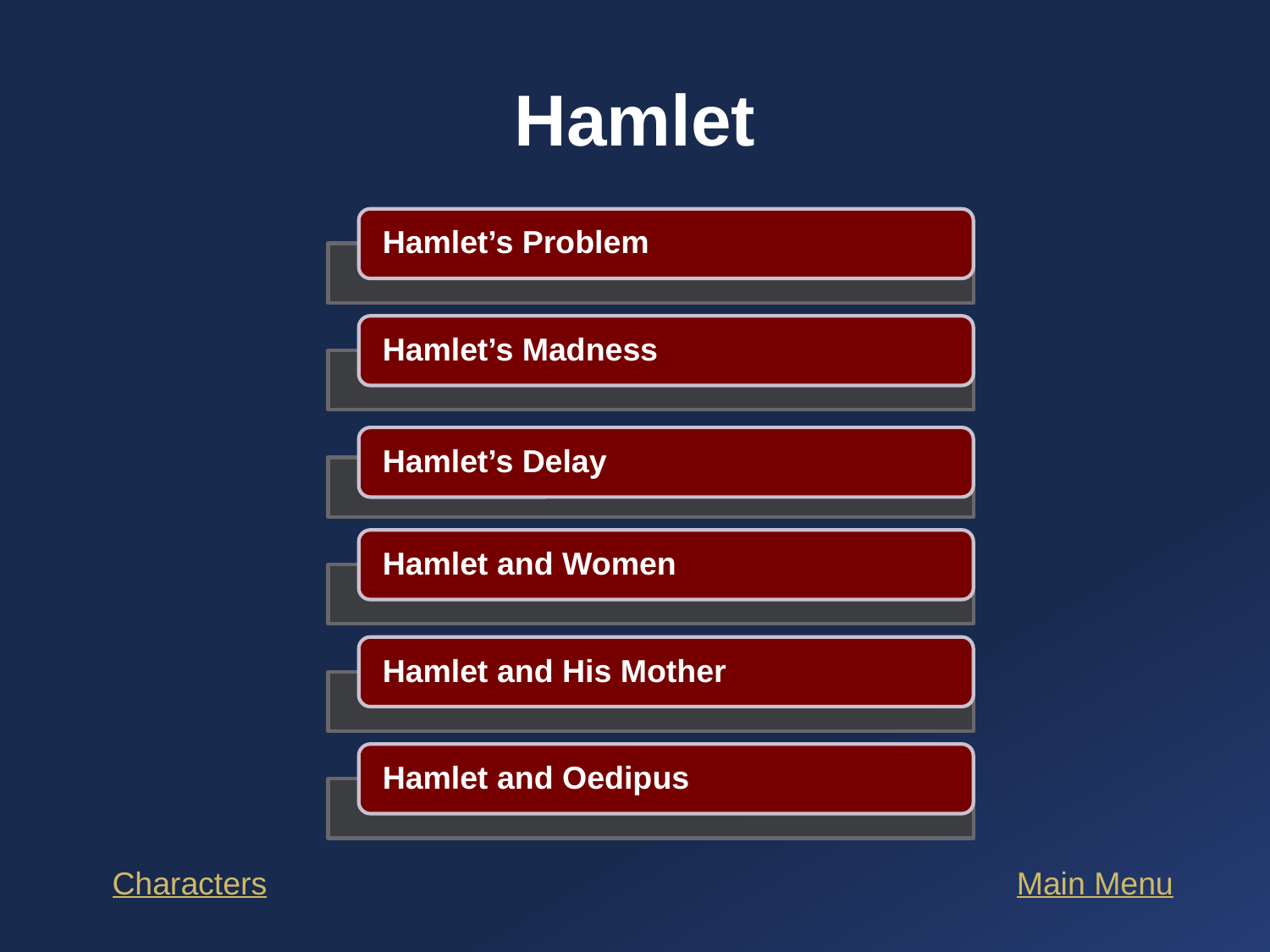

# Hamlet
Hamlet’s Problem
Hamlet’s Madness
Hamlet’s Delay
Hamlet and Women
Hamlet and His Mother
Hamlet and Oedipus
Characters
Main Menu